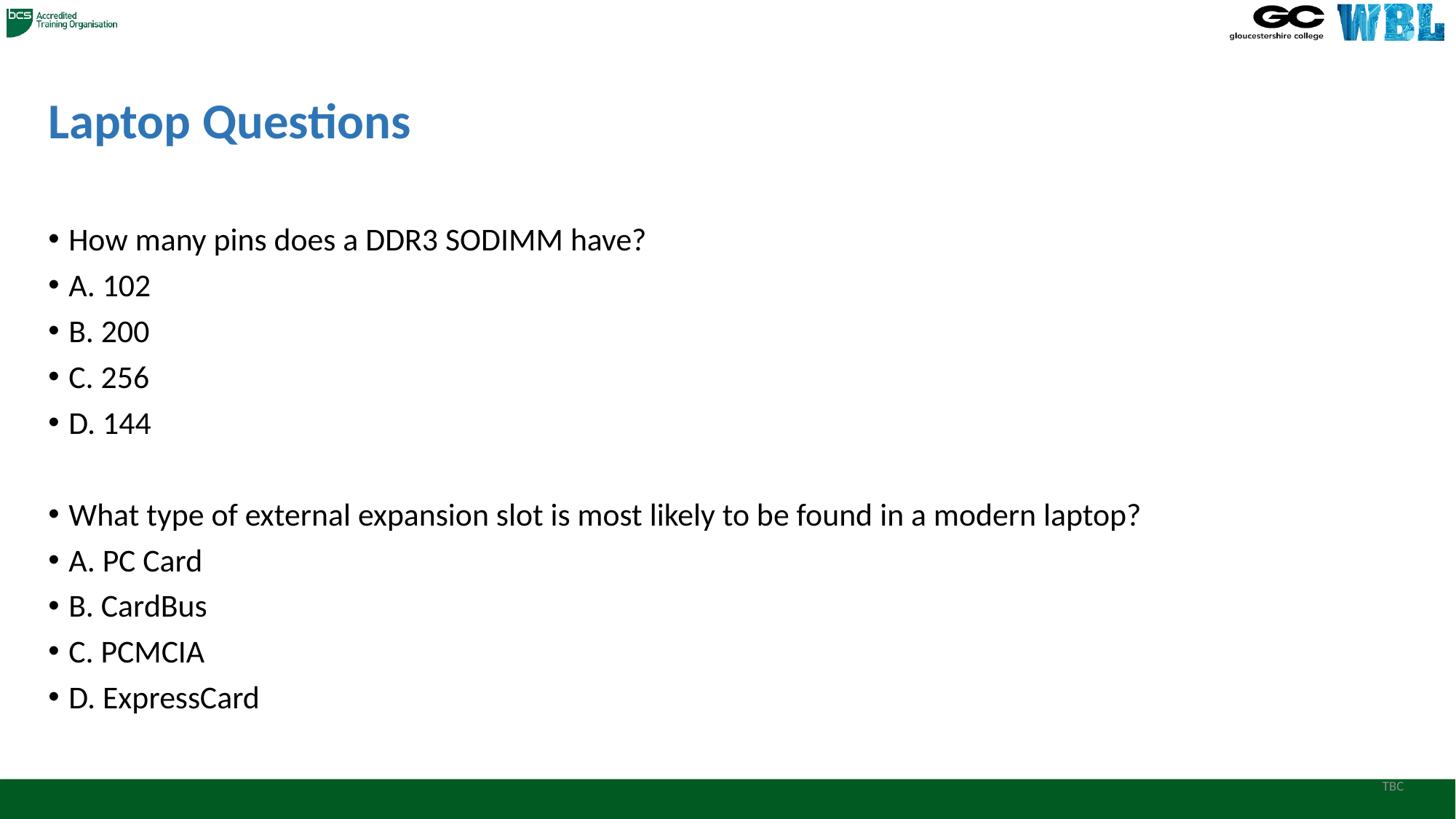

# Laptop Questions
How many pins does a DDR3 SODIMM have?
A. 102
B. 200
C. 256
D. 144

What type of external expansion slot is most likely to be found in a modern laptop?
A. PC Card
B. CardBus
C. PCMCIA
D. ExpressCard
TBC